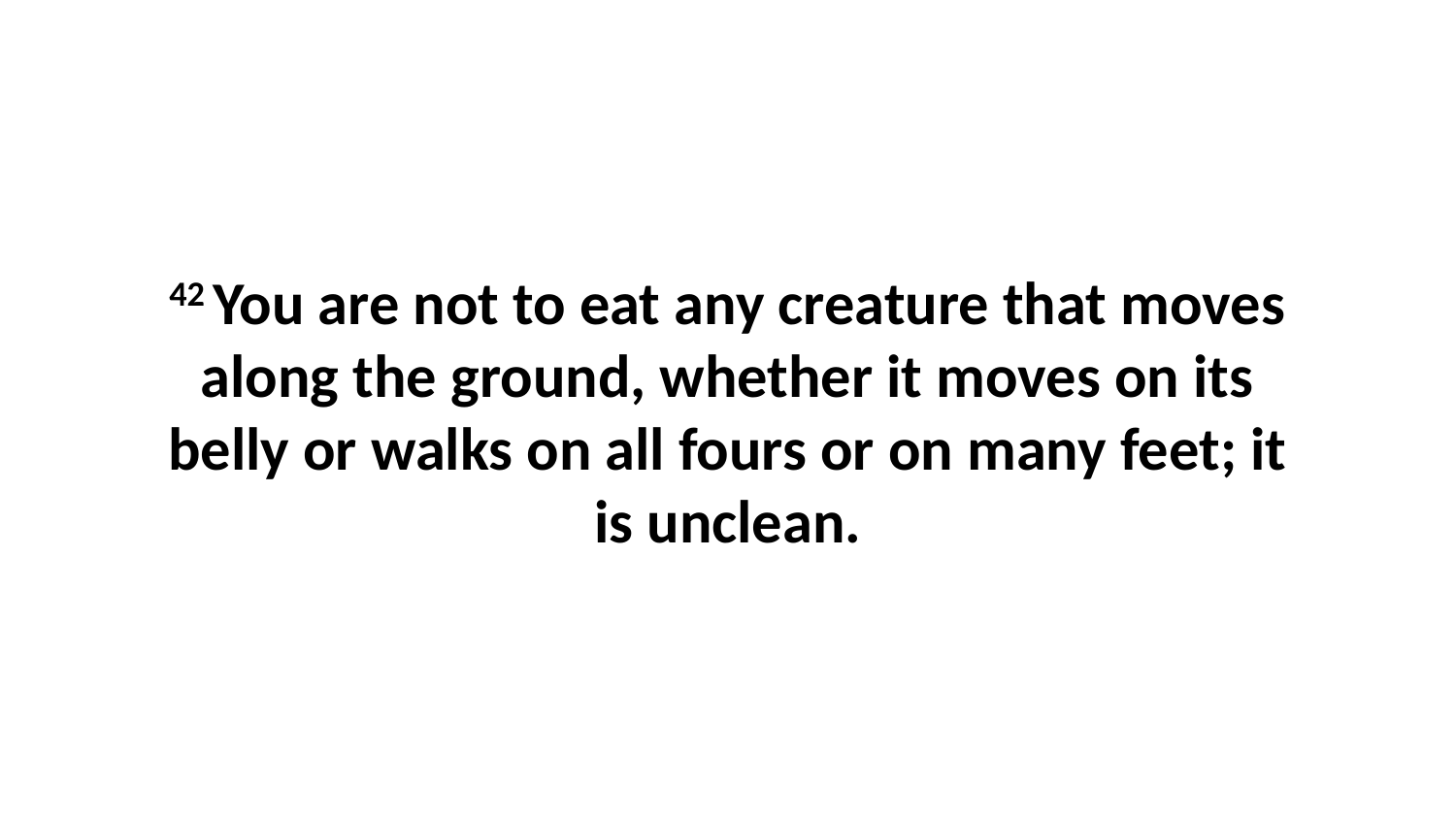

42 You are not to eat any creature that moves along the ground, whether it moves on its belly or walks on all fours or on many feet; it is unclean.